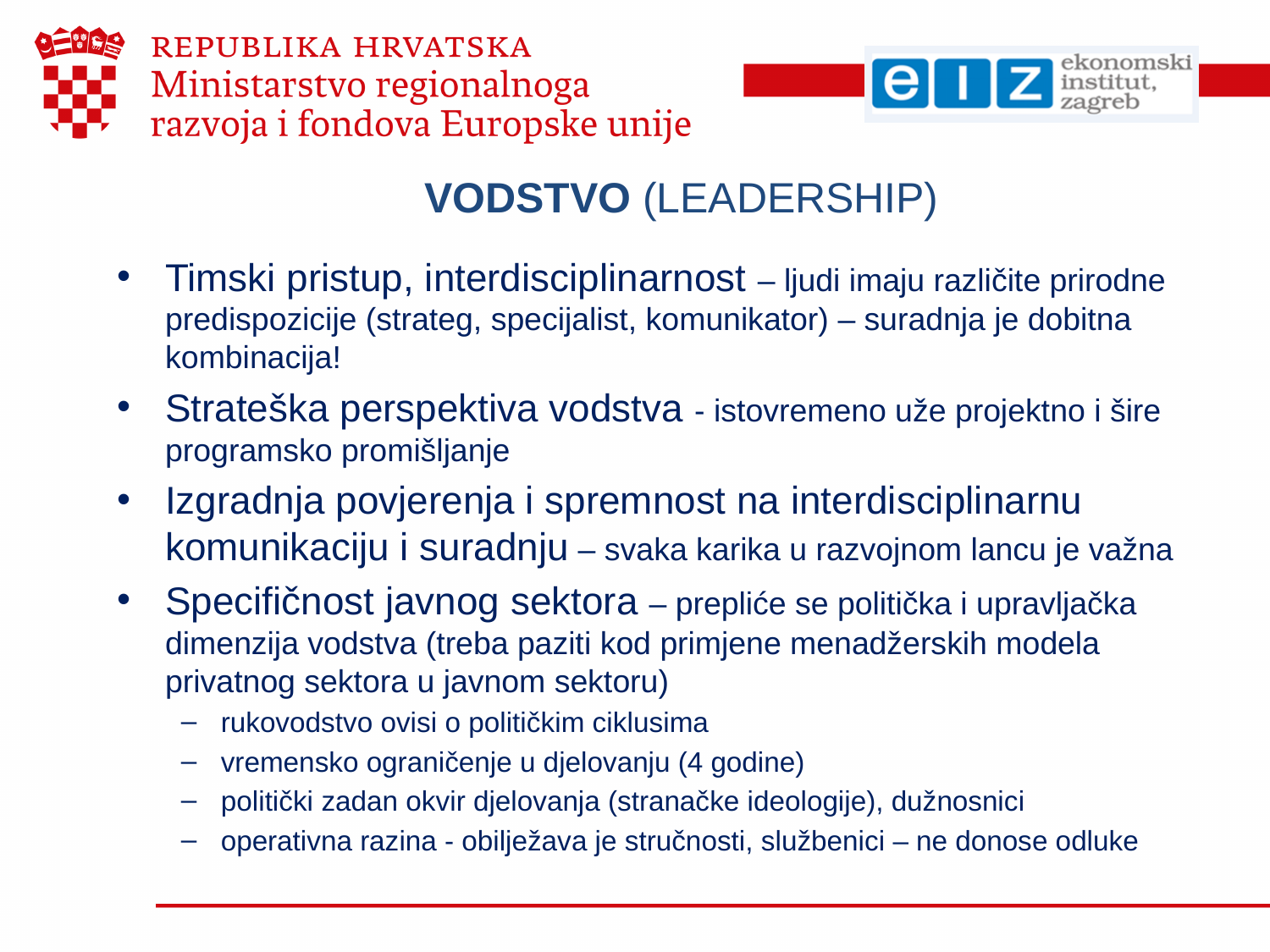

# VODSTVO (LEADERSHIP)
Timski pristup, interdisciplinarnost – ljudi imaju različite prirodne predispozicije (strateg, specijalist, komunikator) – suradnja je dobitna kombinacija!
Strateška perspektiva vodstva - istovremeno uže projektno i šire programsko promišljanje
Izgradnja povjerenja i spremnost na interdisciplinarnu komunikaciju i suradnju – svaka karika u razvojnom lancu je važna
Specifičnost javnog sektora – prepliće se politička i upravljačka dimenzija vodstva (treba paziti kod primjene menadžerskih modela privatnog sektora u javnom sektoru)
rukovodstvo ovisi o političkim ciklusima
vremensko ograničenje u djelovanju (4 godine)
politički zadan okvir djelovanja (stranačke ideologije), dužnosnici
operativna razina - obilježava je stručnosti, službenici – ne donose odluke